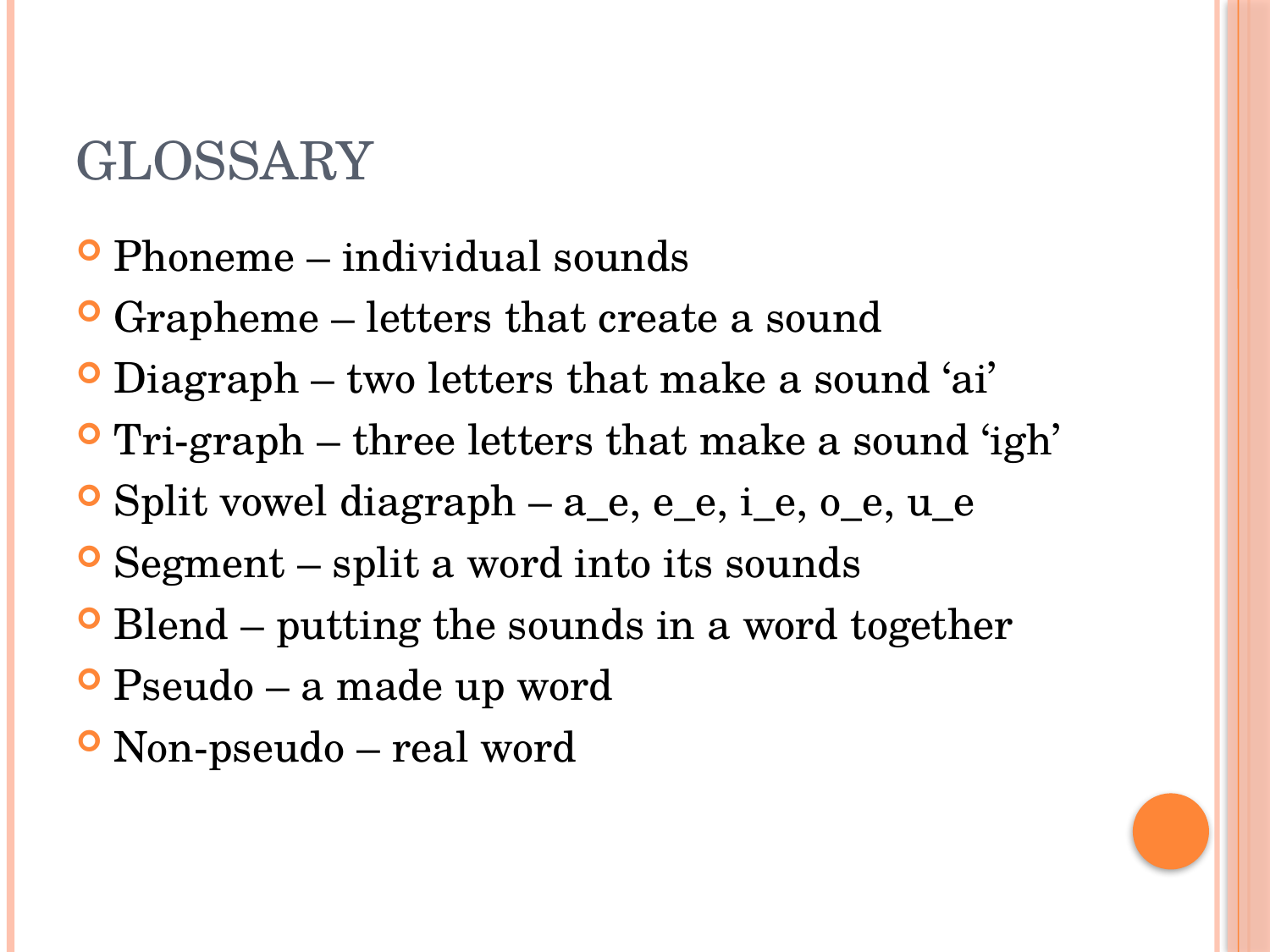

# Glossary
Phoneme – individual sounds
Grapheme – letters that create a sound
Diagraph – two letters that make a sound ‘ai’
Tri-graph – three letters that make a sound ‘igh’
Split vowel diagraph – a_e, e_e, i_e, o_e, u_e
Segment – split a word into its sounds
Blend – putting the sounds in a word together
Pseudo – a made up word
Non-pseudo – real word